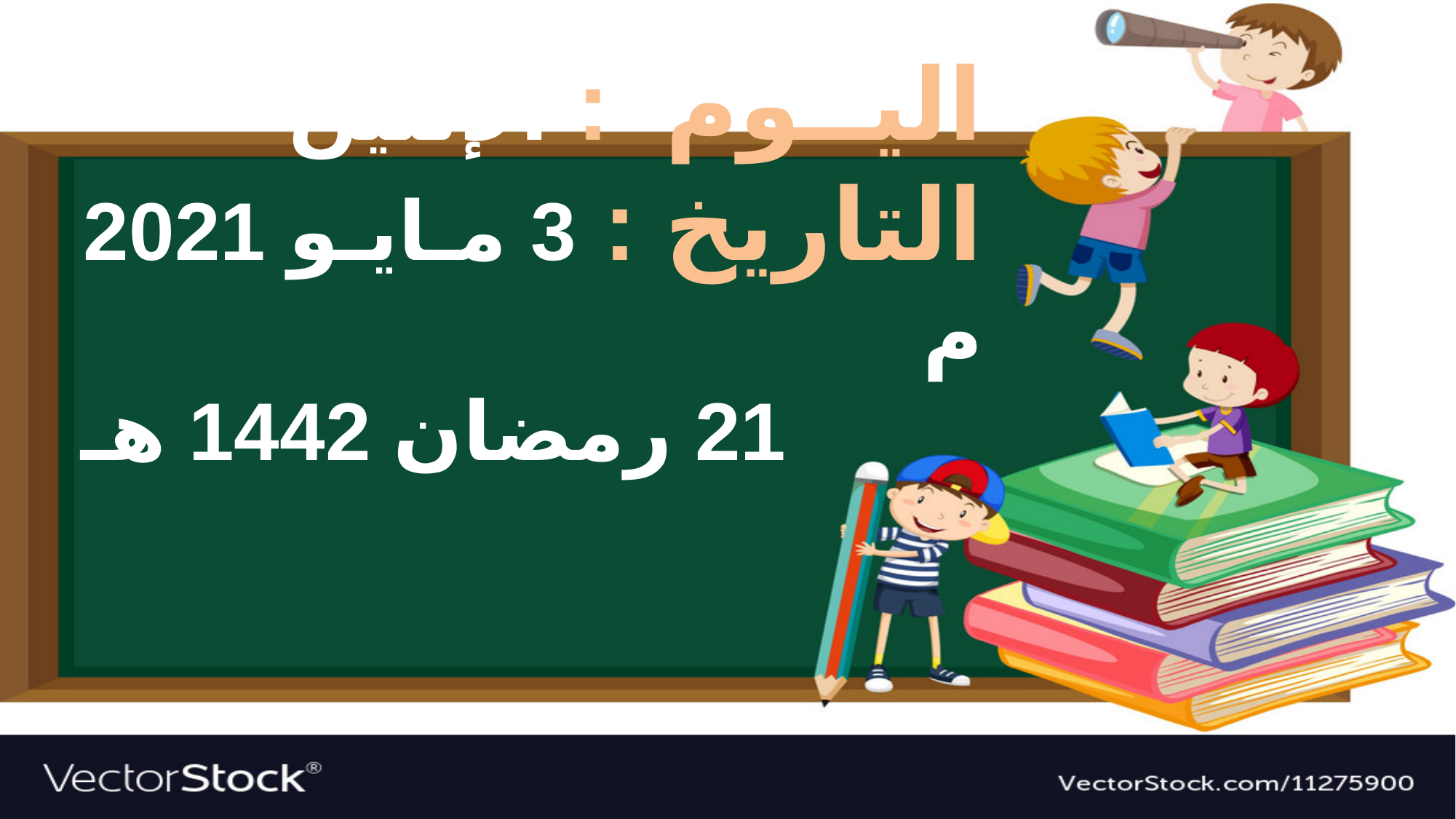

اليــوم  : الإثنين
التاريخ : 3 مـايـو 2021 م
21 رمضان 1442 هـ